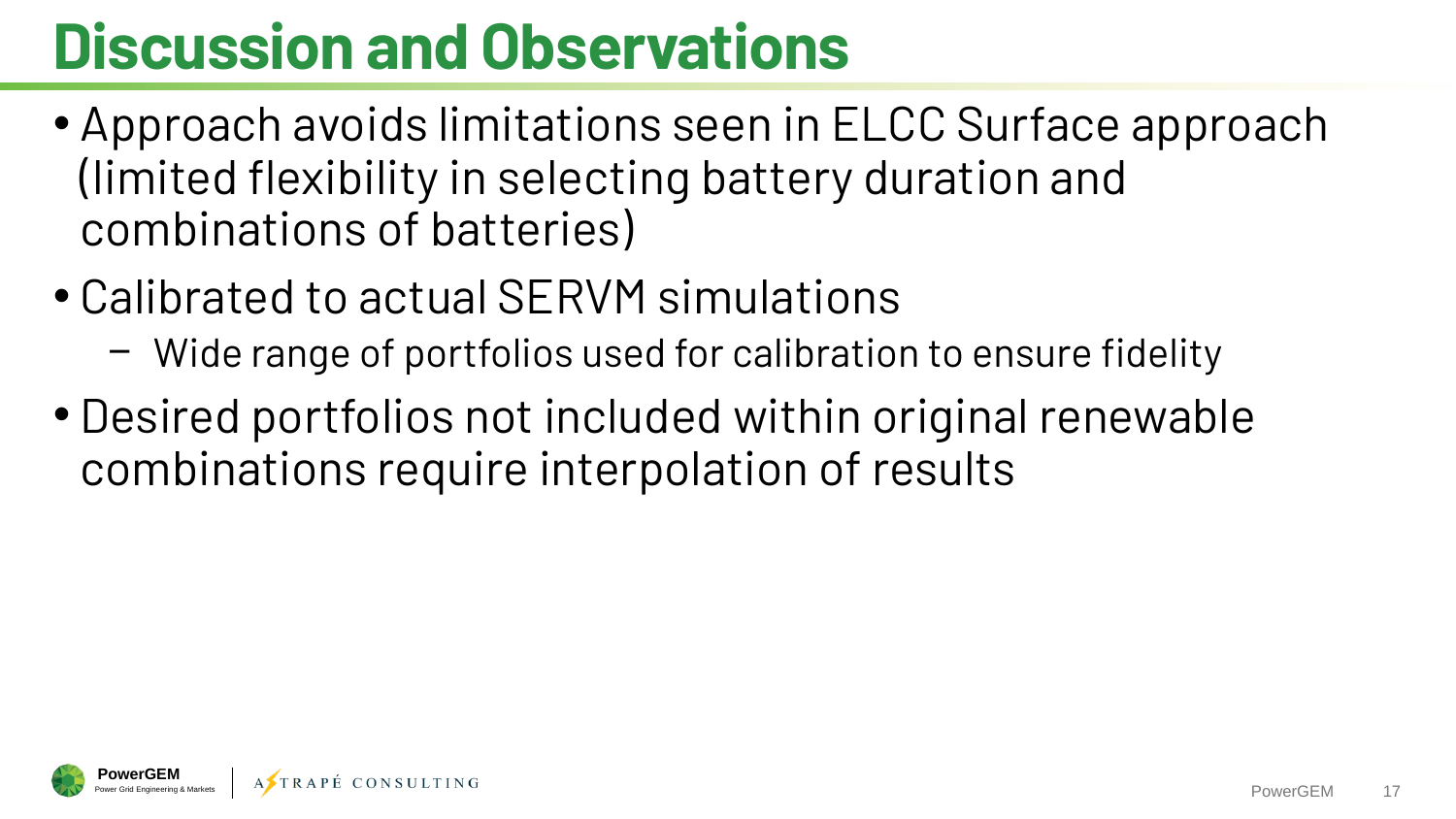

# Discussion and Observations
Approach avoids limitations seen in ELCC Surface approach (limited flexibility in selecting battery duration and combinations of batteries)
Calibrated to actual SERVM simulations
Wide range of portfolios used for calibration to ensure fidelity
Desired portfolios not included within original renewable combinations require interpolation of results

PowerGEM
17